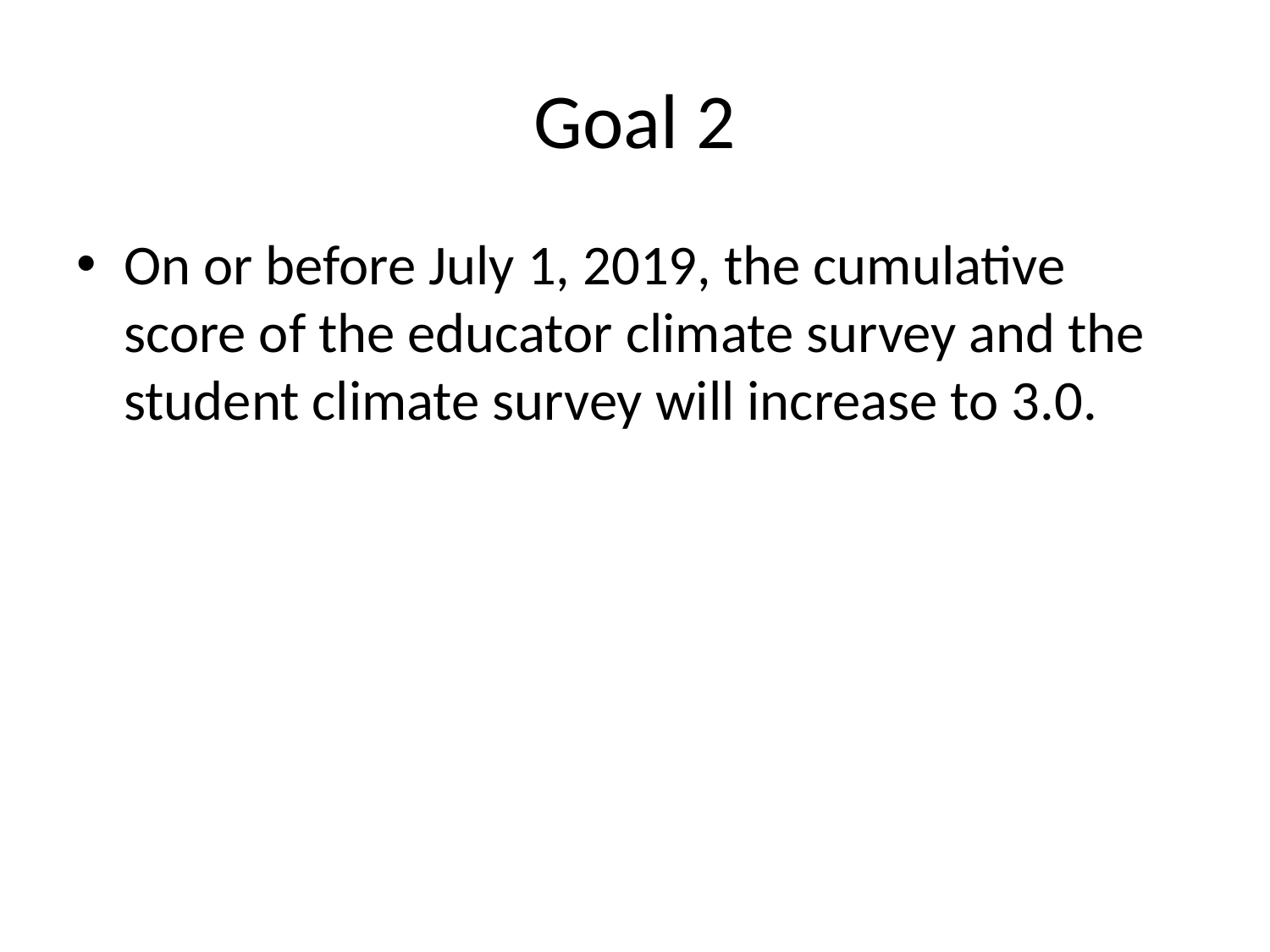

# Goal 2
On or before July 1, 2019, the cumulative score of the educator climate survey and the student climate survey will increase to 3.0.